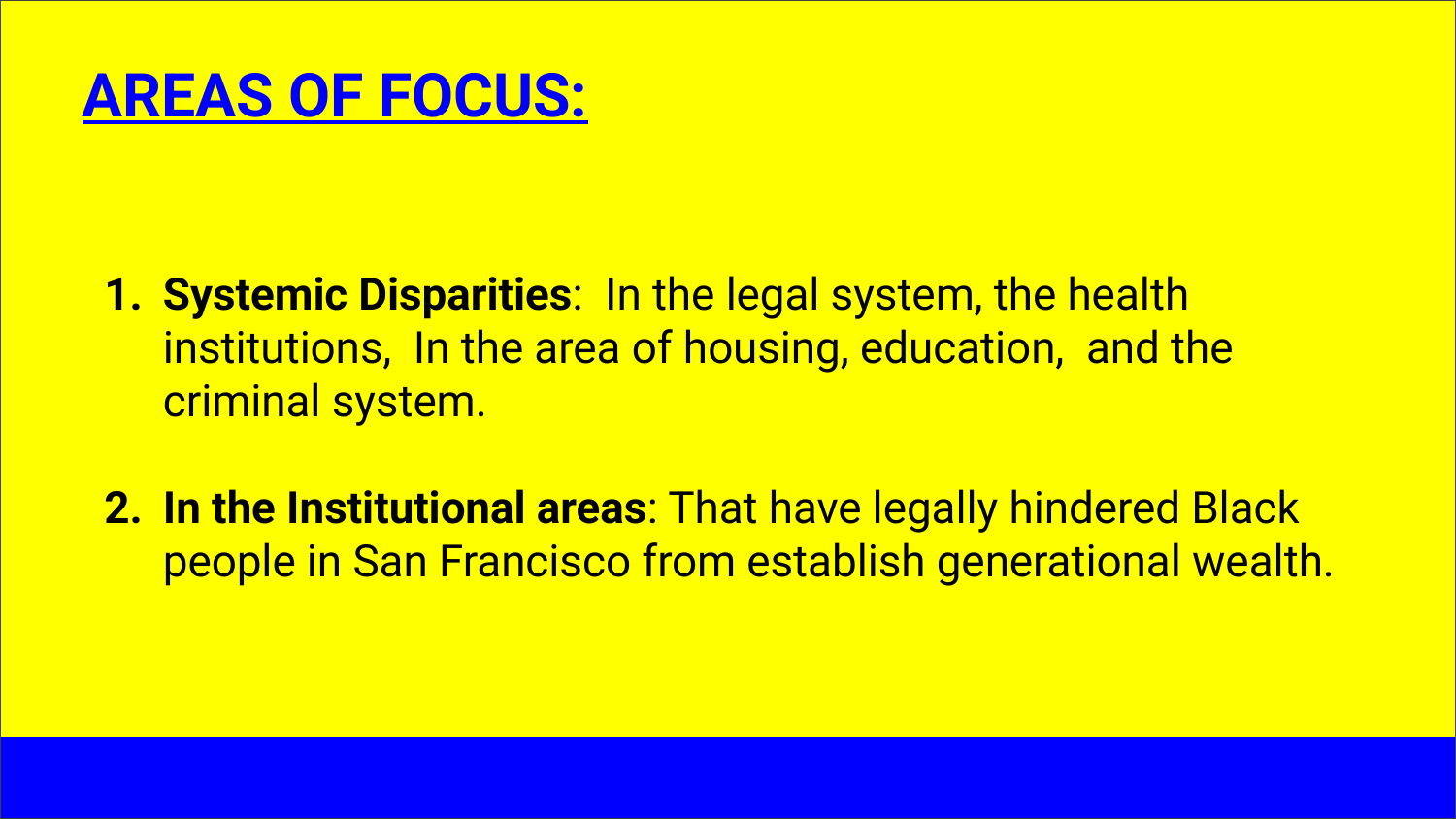

AREAS OF FOCUS:
Systemic Disparities:  In the legal system, the health institutions,  In the area of housing, education,  and the criminal system.

In the Institutional areas: That have legally hindered Black people in San Francisco from establish generational wealth.
#